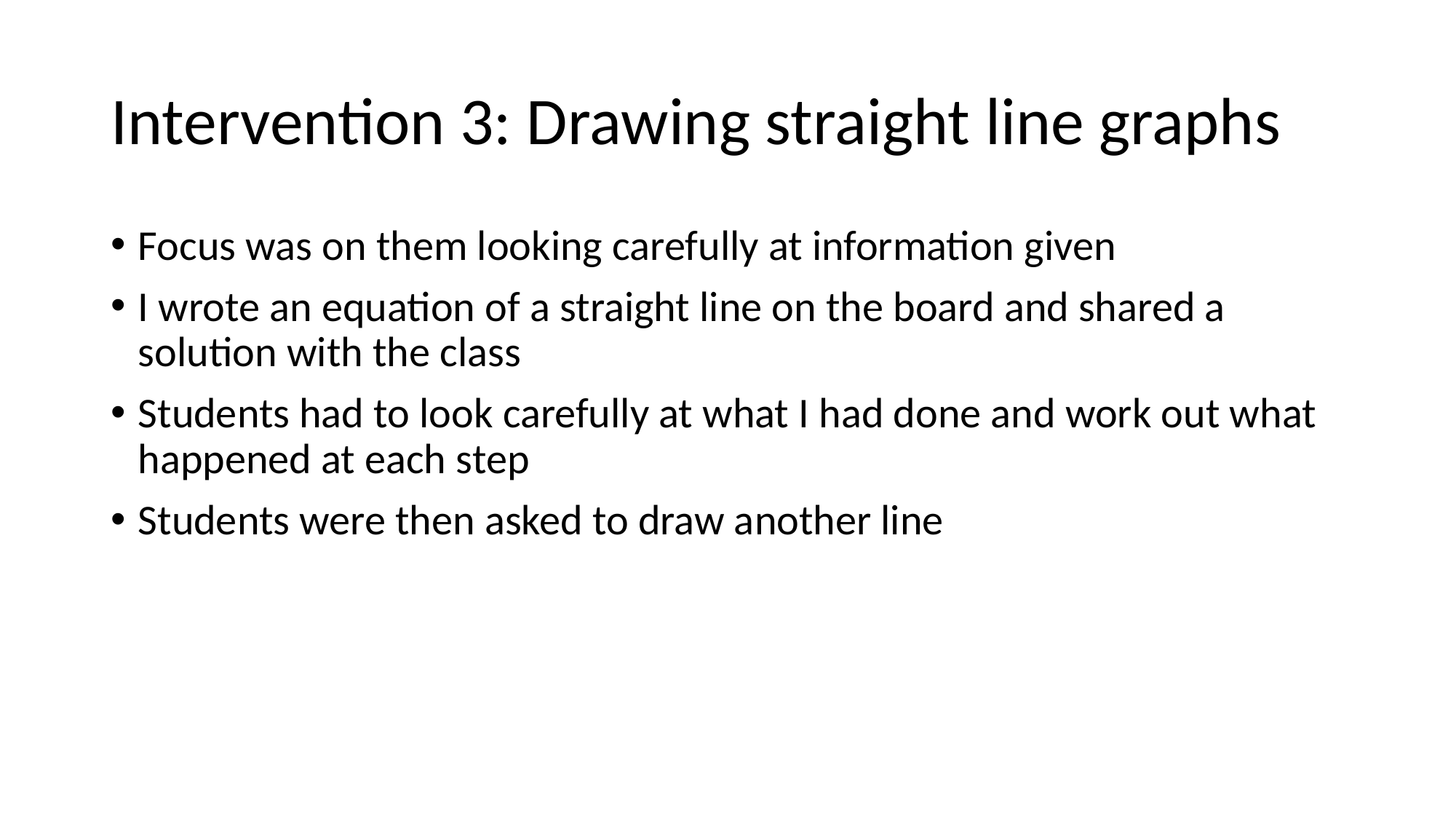

# Intervention 3: Drawing straight line graphs
Focus was on them looking carefully at information given
I wrote an equation of a straight line on the board and shared a solution with the class
Students had to look carefully at what I had done and work out what happened at each step
Students were then asked to draw another line